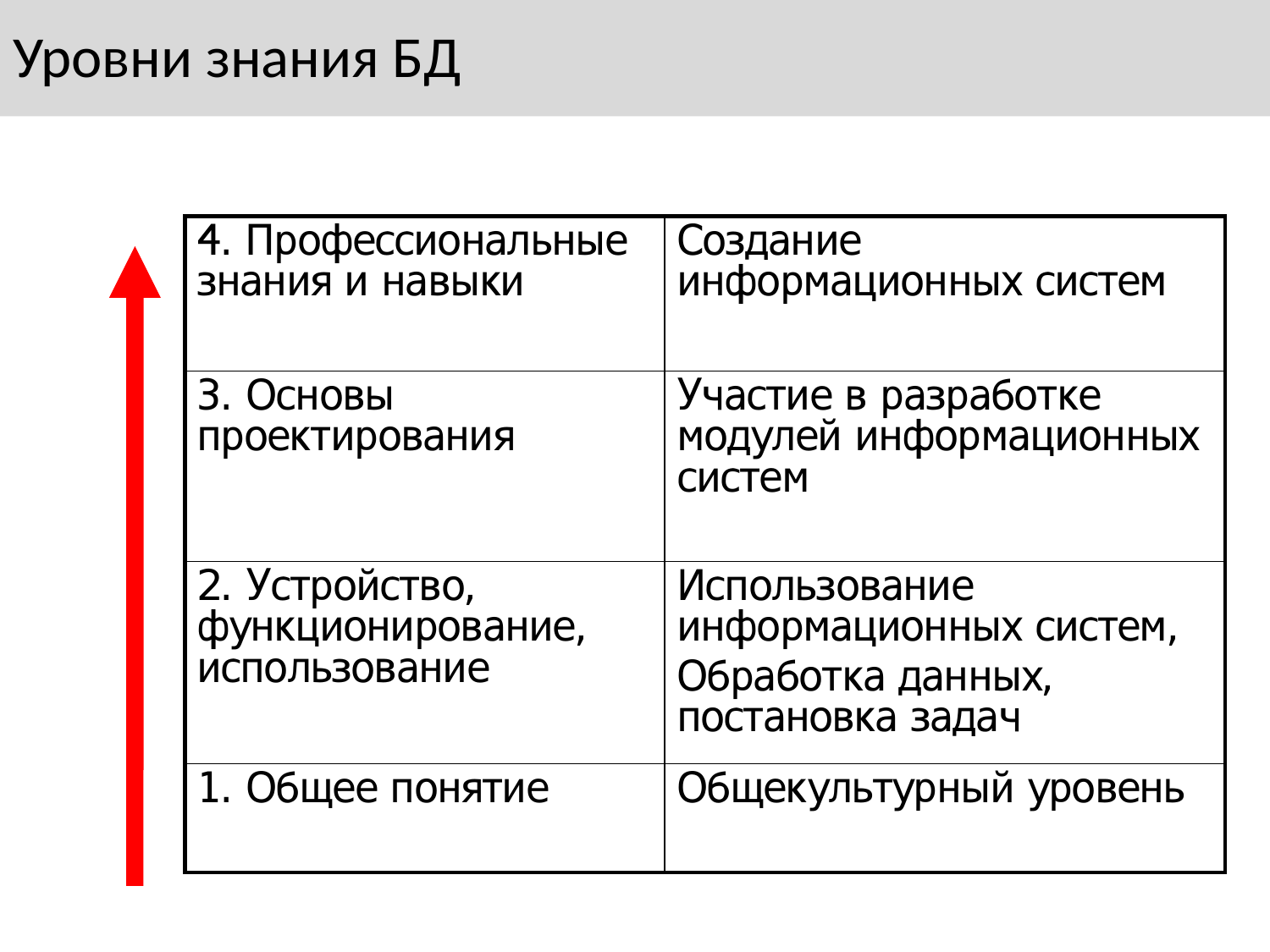

# Уровни знания БД
| 4. Профессиональные знания и навыки | Создание информационных систем |
| --- | --- |
| 3. Основы проектирования | Участие в разработке модулей информационных систем |
| 2. Устройство, функционирование, использование | Использование информационных систем, Обработка данных, постановка задач |
| 1. Общее понятие | Общекультурный уровень |